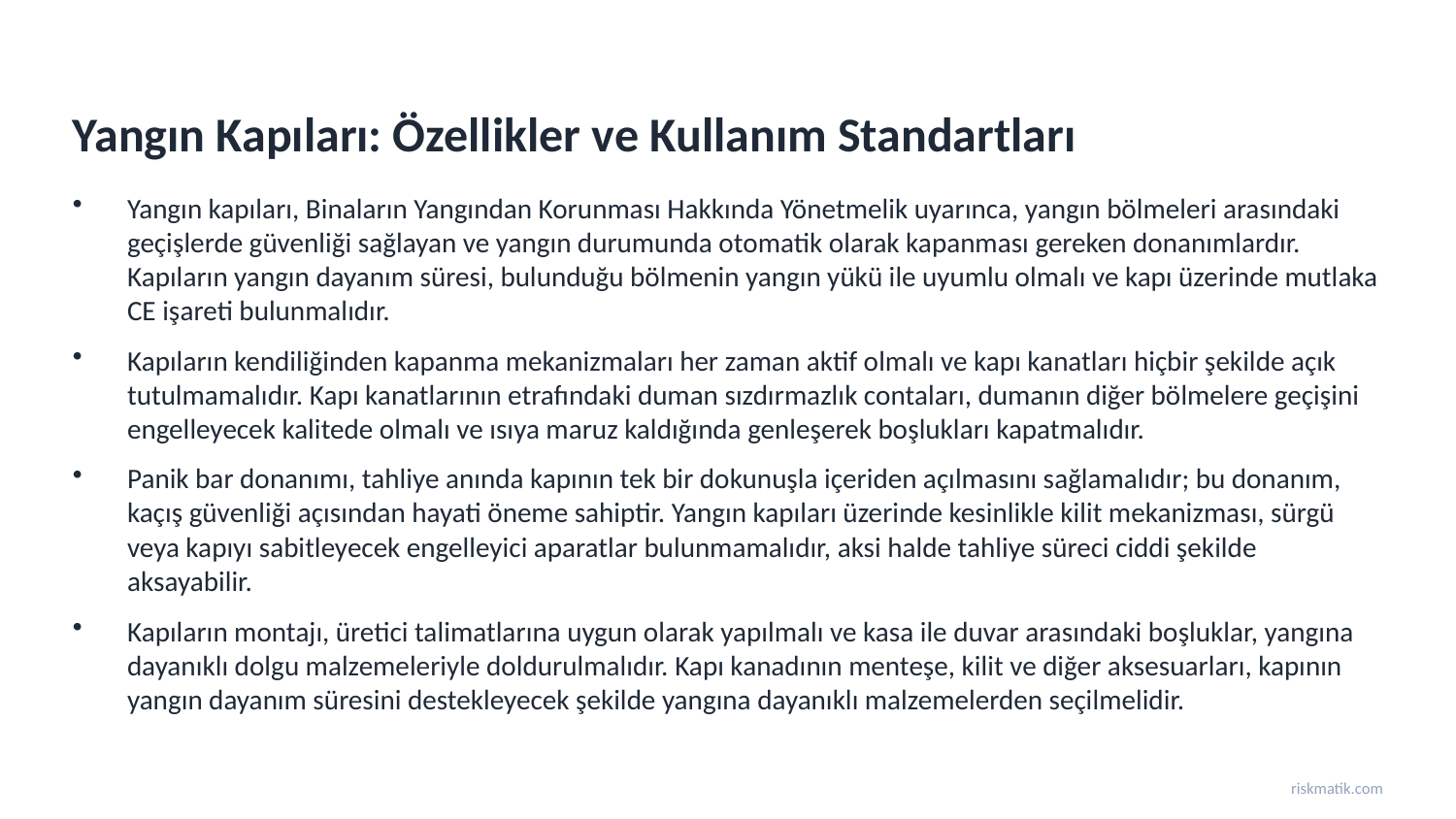

Yangın Kapıları: Özellikler ve Kullanım Standartları
Yangın kapıları, Binaların Yangından Korunması Hakkında Yönetmelik uyarınca, yangın bölmeleri arasındaki geçişlerde güvenliği sağlayan ve yangın durumunda otomatik olarak kapanması gereken donanımlardır. Kapıların yangın dayanım süresi, bulunduğu bölmenin yangın yükü ile uyumlu olmalı ve kapı üzerinde mutlaka CE işareti bulunmalıdır.
Kapıların kendiliğinden kapanma mekanizmaları her zaman aktif olmalı ve kapı kanatları hiçbir şekilde açık tutulmamalıdır. Kapı kanatlarının etrafındaki duman sızdırmazlık contaları, dumanın diğer bölmelere geçişini engelleyecek kalitede olmalı ve ısıya maruz kaldığında genleşerek boşlukları kapatmalıdır.
Panik bar donanımı, tahliye anında kapının tek bir dokunuşla içeriden açılmasını sağlamalıdır; bu donanım, kaçış güvenliği açısından hayati öneme sahiptir. Yangın kapıları üzerinde kesinlikle kilit mekanizması, sürgü veya kapıyı sabitleyecek engelleyici aparatlar bulunmamalıdır, aksi halde tahliye süreci ciddi şekilde aksayabilir.
Kapıların montajı, üretici talimatlarına uygun olarak yapılmalı ve kasa ile duvar arasındaki boşluklar, yangına dayanıklı dolgu malzemeleriyle doldurulmalıdır. Kapı kanadının menteşe, kilit ve diğer aksesuarları, kapının yangın dayanım süresini destekleyecek şekilde yangına dayanıklı malzemelerden seçilmelidir.
riskmatik.com